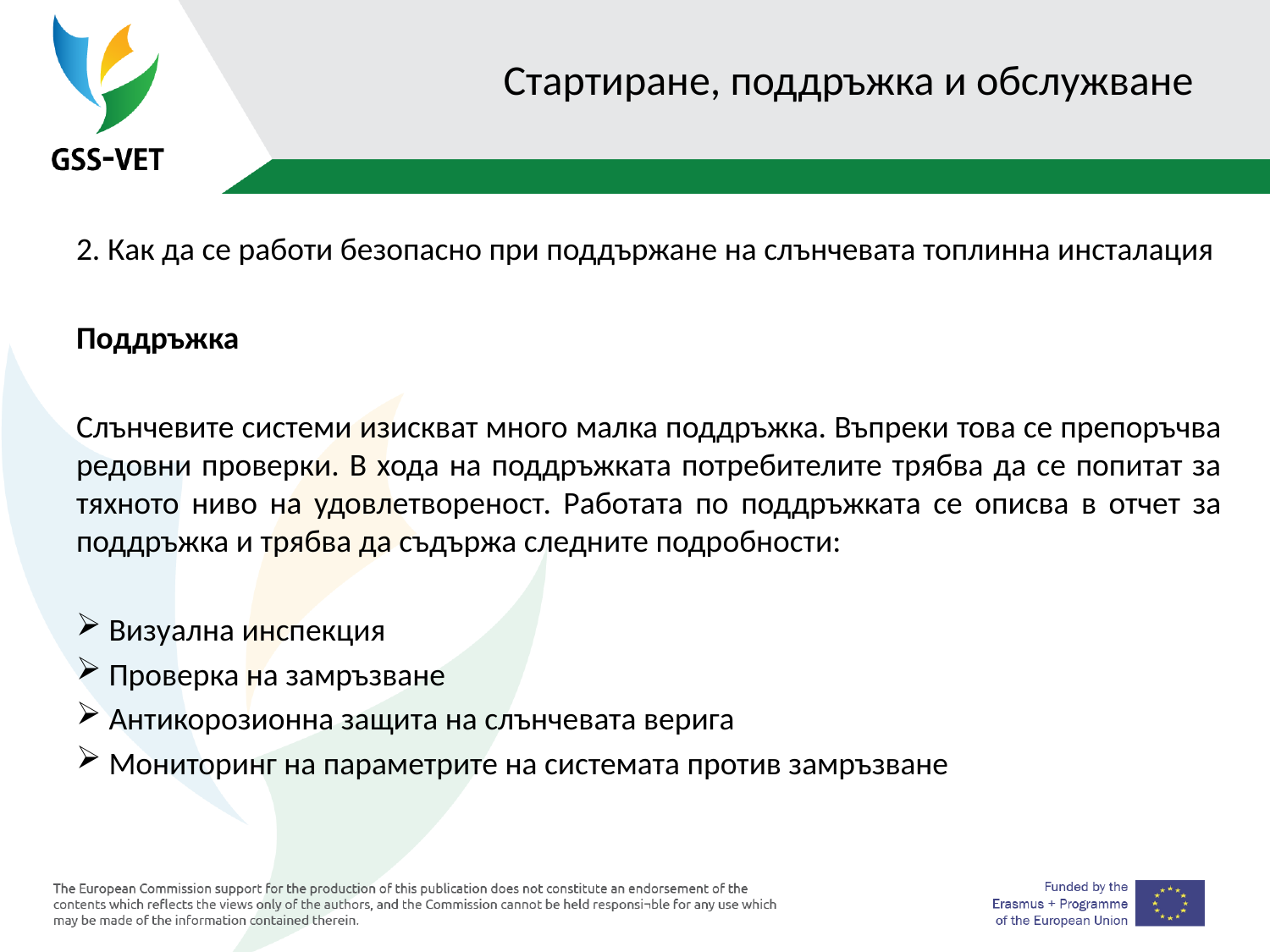

# Стартиране, поддръжка и обслужване
2. Как да се работи безопасно при поддържане на слънчевата топлинна инсталация

Поддръжка

Слънчевите системи изискват много малка поддръжка. Въпреки това се препоръчва редовни проверки. В хода на поддръжката потребителите трябва да се попитат за тяхното ниво на удовлетвореност. Работата по поддръжката се описва в отчет за поддръжка и трябва да съдържа следните подробности:

 Визуална инспекция
 Проверка на замръзване
 Антикорозионна защита на слънчевата верига
 Мониторинг на параметрите на системата против замръзване